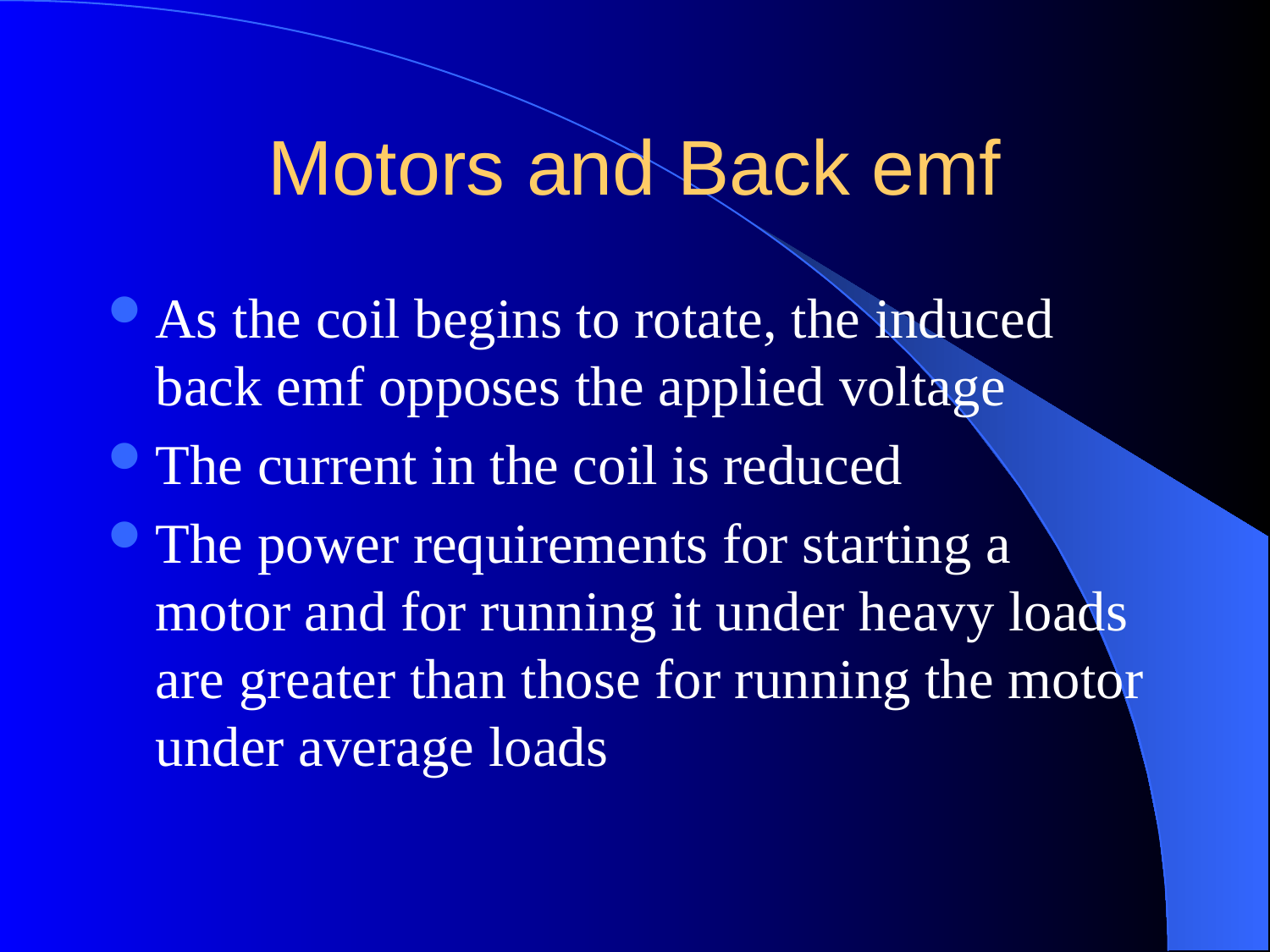

# Motors and Back emf
As the coil begins to rotate, the induced back emf opposes the applied voltage
The current in the coil is reduced
The power requirements for starting a motor and for running it under heavy loads are greater than those for running the motor under average loads